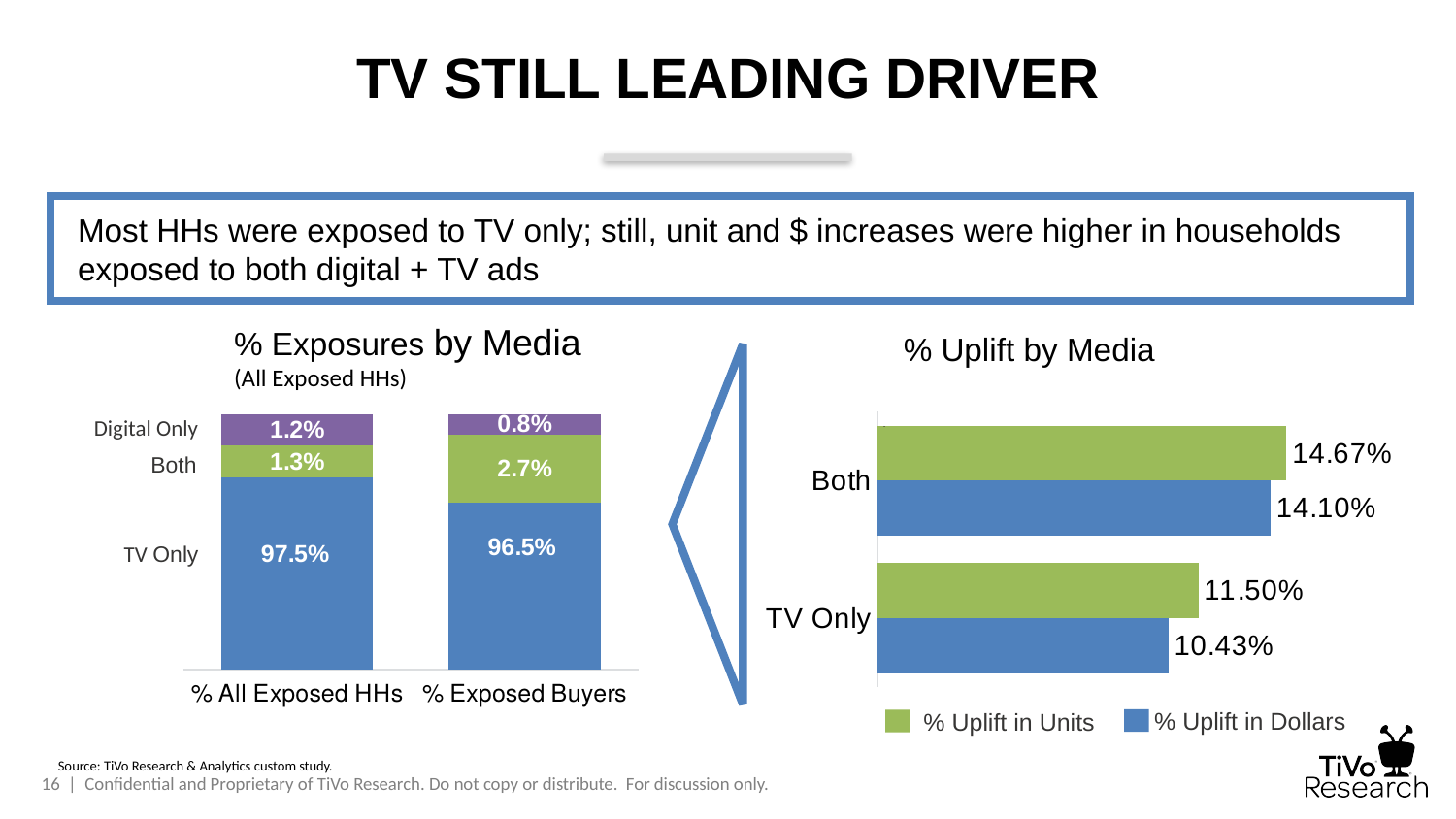

# TV STILL LEADING DRIVER
Most HHs were exposed to TV only; still, unit and $ increases were higher in households exposed to both digital + TV ads
% Exposures by Media
(All Exposed HHs)

### Chart

| Category | $ Uplift | Unit Uplift |
|---|---|---|
| TV Only | 0.1042513756 | 0.1150327876 |
| Both | 0.141 | 0.146669489 |
% Uplift by Media

### Chart

| Category | TV Only | Both | Digital Only |
|---|---|---|---|
| % All Exposed HHs | 0.975 | 0.0126513317191283 | 0.0123486682808717 |
| % Exposed Buyers | 0.965252707581227 | 0.0266245487364621 | 0.00812274368231047 |
Digital Only
-
Both

TV Only
% Uplift in Dollars
% Uplift in Units

Source: TiVo Research & Analytics custom study.